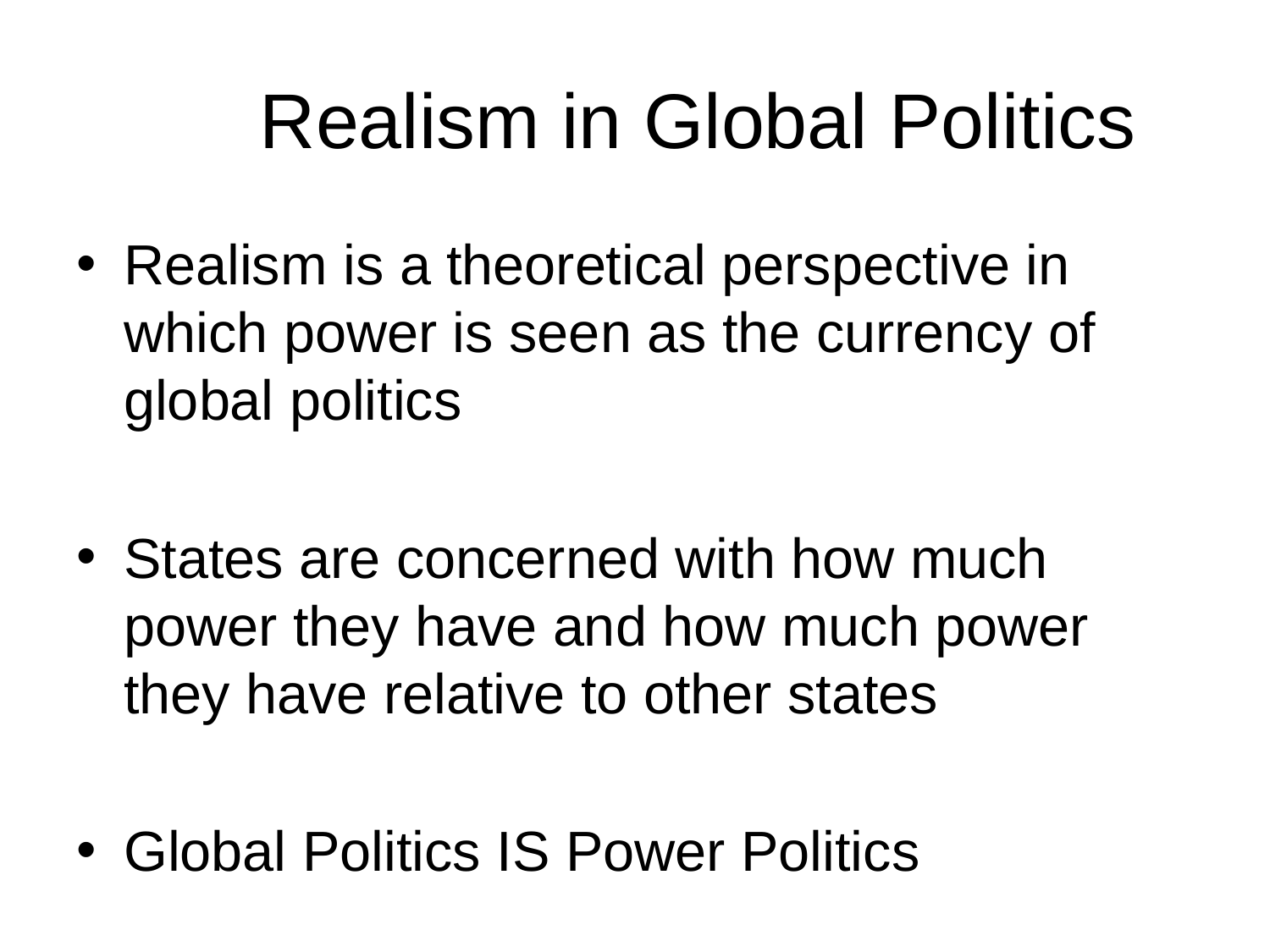

# Realism in Global Politics
Realism is a theoretical perspective in which power is seen as the currency of global politics

States are concerned with how much power they have and how much power they have relative to other states

Global Politics IS Power Politics